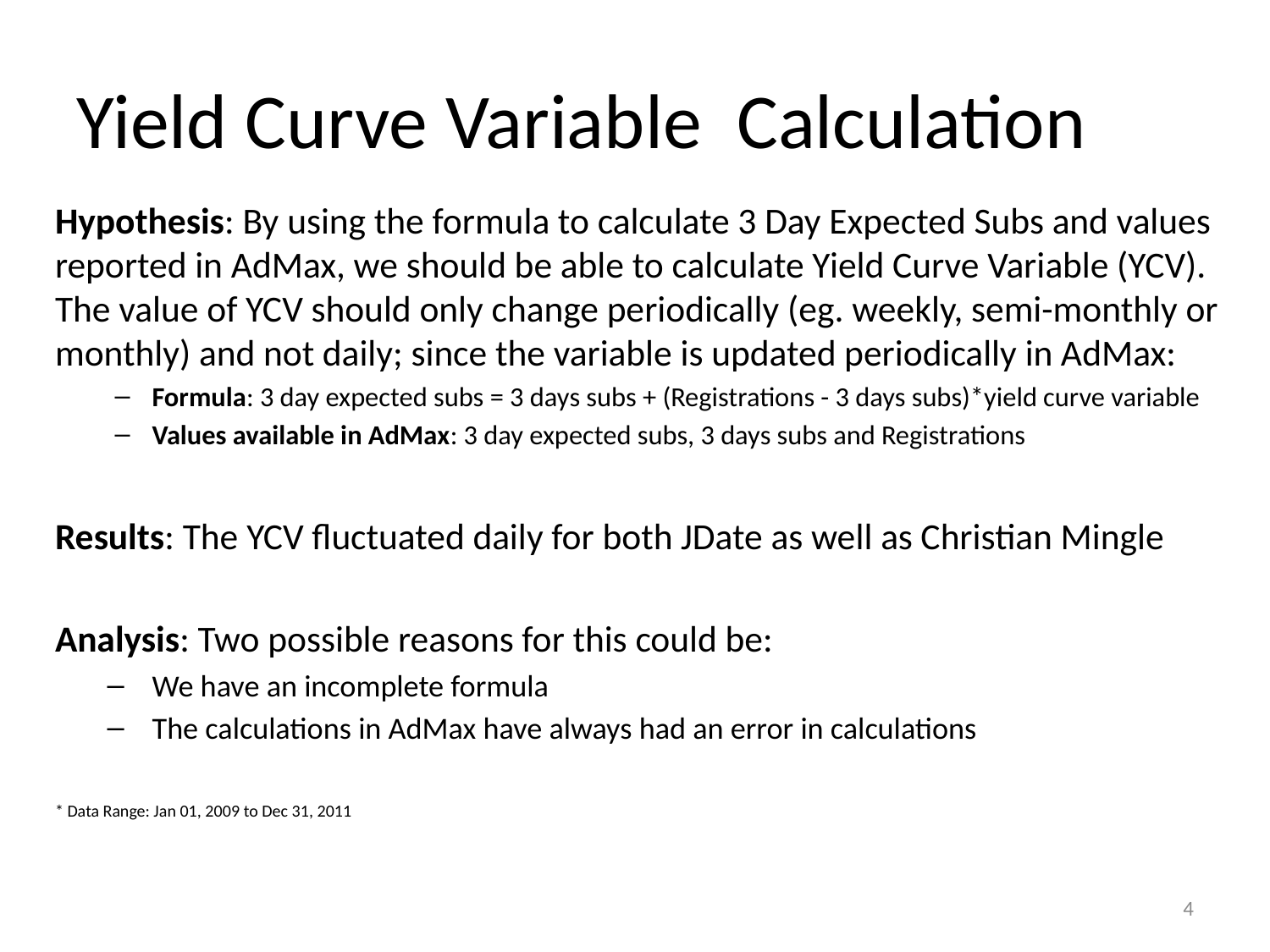

# Yield Curve Variable  Calculation
Hypothesis: By using the formula to calculate 3 Day Expected Subs and values reported in AdMax, we should be able to calculate Yield Curve Variable (YCV). The value of YCV should only change periodically (eg. weekly, semi-monthly or monthly) and not daily; since the variable is updated periodically in AdMax:
Formula: 3 day expected subs = 3 days subs + (Registrations - 3 days subs)*yield curve variable
Values available in AdMax: 3 day expected subs, 3 days subs and Registrations

Results: The YCV fluctuated daily for both JDate as well as Christian Mingle

Analysis: Two possible reasons for this could be:
We have an incomplete formula
The calculations in AdMax have always had an error in calculations

* Data Range: Jan 01, 2009 to Dec 31, 2011
4